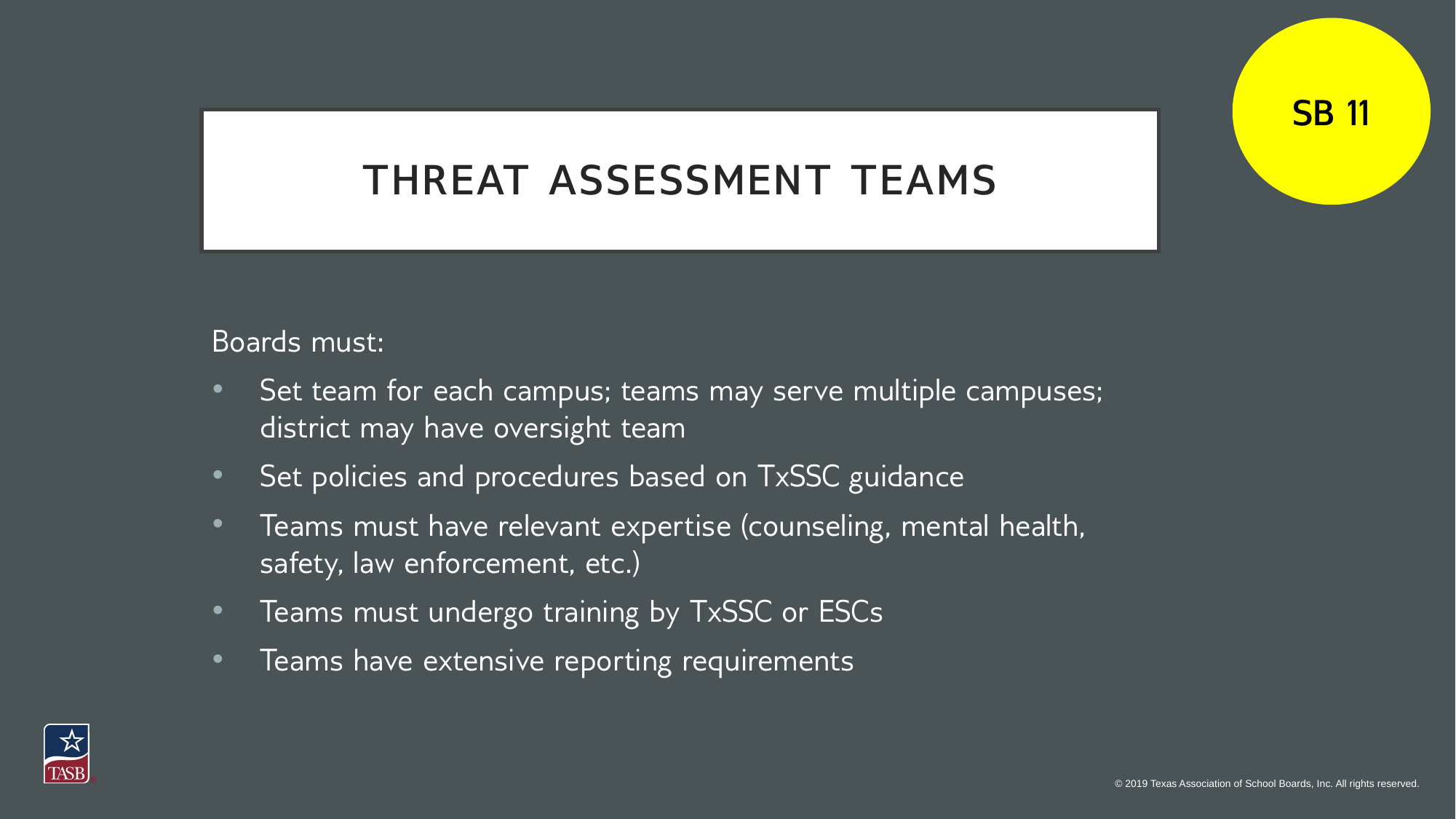

SB 11
# Threat Assessment teams
Boards must:
Set team for each campus; teams may serve multiple campuses; district may have oversight team
Set policies and procedures based on TxSSC guidance
Teams must have relevant expertise (counseling, mental health, safety, law enforcement, etc.)
Teams must undergo training by TxSSC or ESCs
Teams have extensive reporting requirements